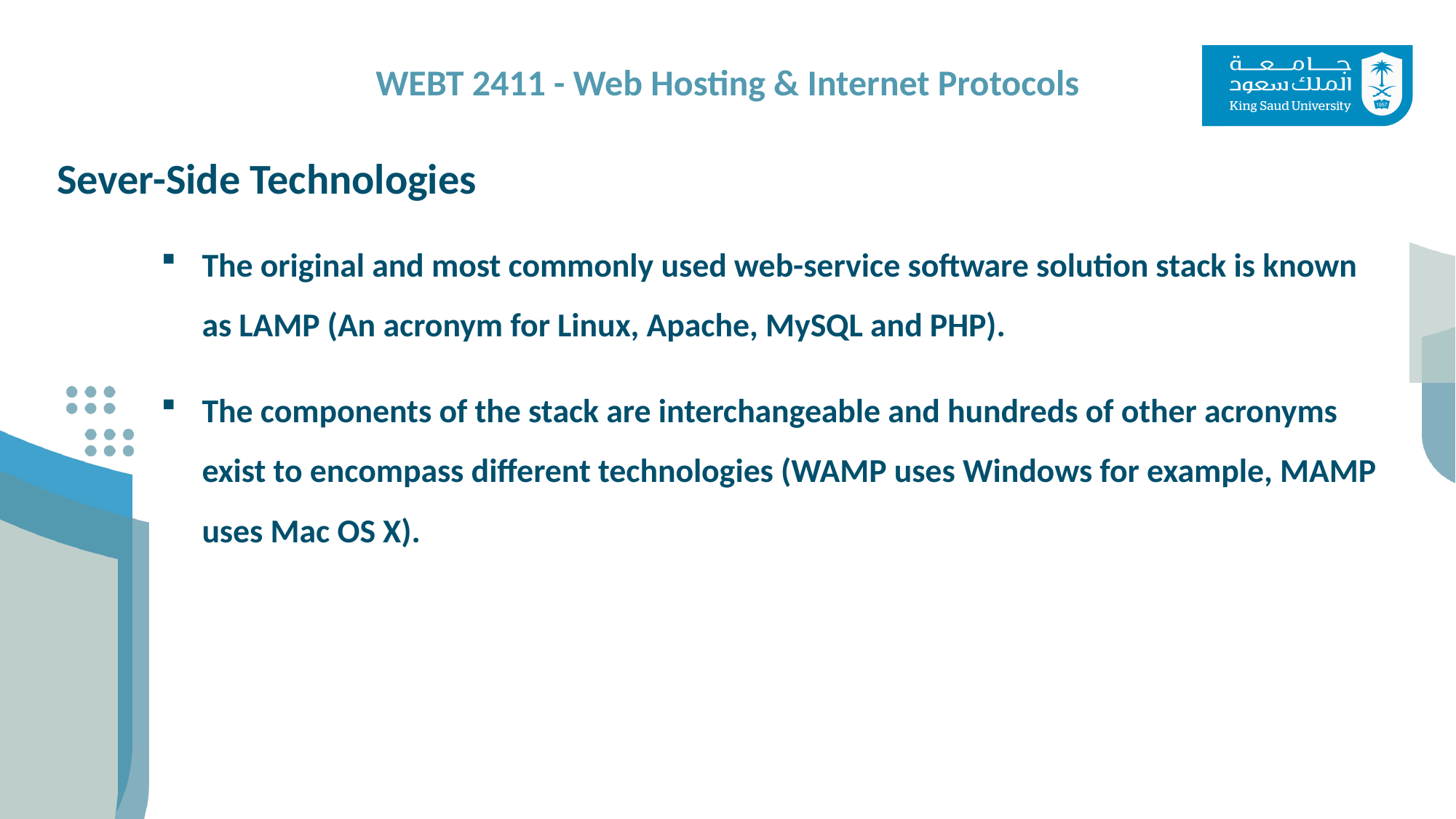

Sever-Side Technologies
The original and most commonly used web-service software solution stack is known as LAMP (An acronym for Linux, Apache, MySQL and PHP).
The components of the stack are interchangeable and hundreds of other acronyms exist to encompass different technologies (WAMP uses Windows for example, MAMP uses Mac OS X).